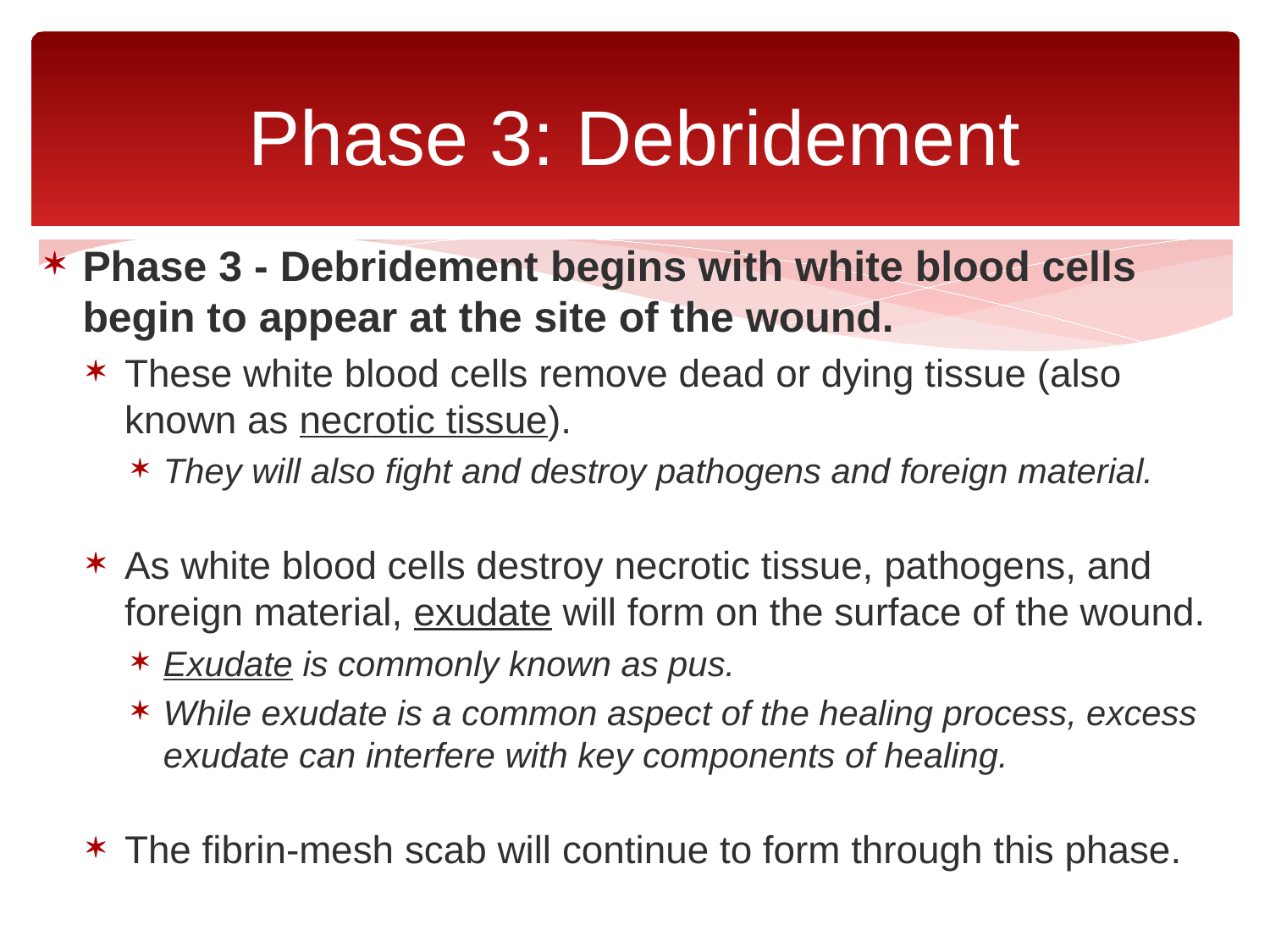

# Phase 3: Debridement
Phase 3 - Debridement begins with white blood cells begin to appear at the site of the wound.
These white blood cells remove dead or dying tissue (also known as necrotic tissue).
They will also fight and destroy pathogens and foreign material.
As white blood cells destroy necrotic tissue, pathogens, and foreign material, exudate will form on the surface of the wound.
Exudate is commonly known as pus.
While exudate is a common aspect of the healing process, excess exudate can interfere with key components of healing.
The fibrin-mesh scab will continue to form through this phase.